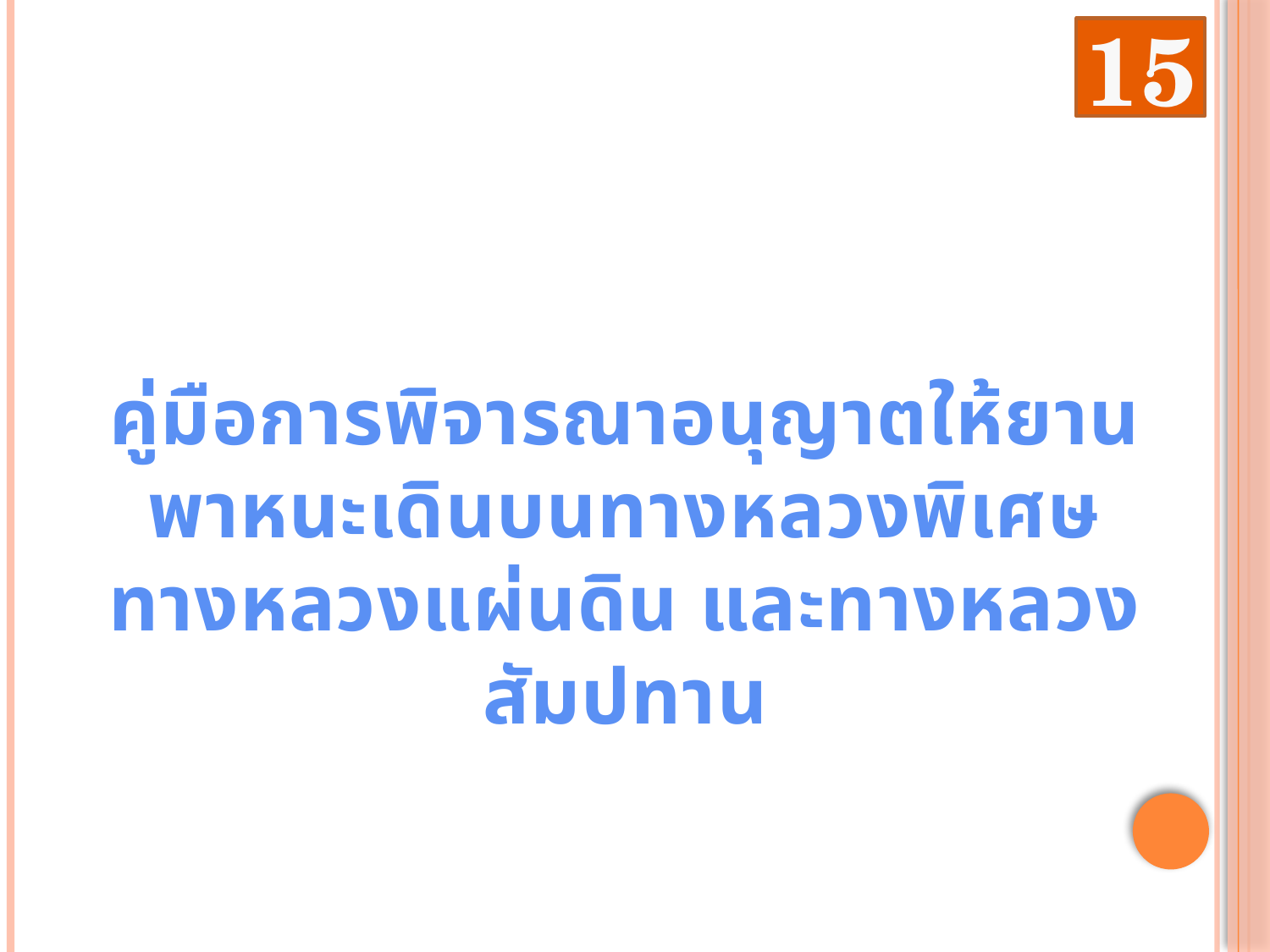

15

คู่มือการพิจารณาอนุญาตให้ยานพาหนะเดินบนทางหลวงพิเศษ ทางหลวงแผ่นดิน และทางหลวงสัมปทาน